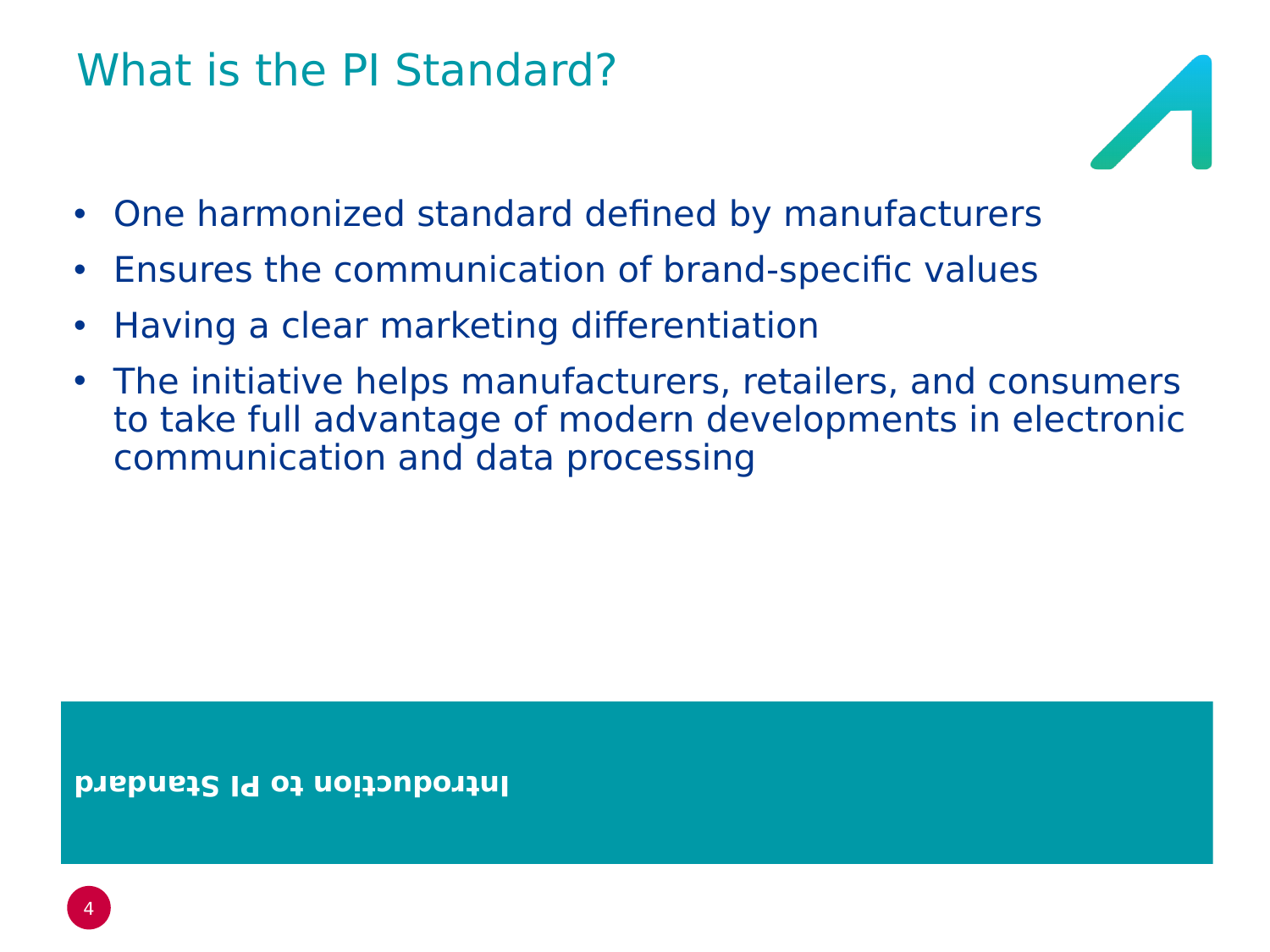

# What is the PI Standard?
One harmonized standard defined by manufacturers
Ensures the communication of brand-specific values
Having a clear marketing differentiation
The initiative helps manufacturers, retailers, and consumers to take full advantage of modern developments in electronic communication and data processing

Introduction to PI Standard
4